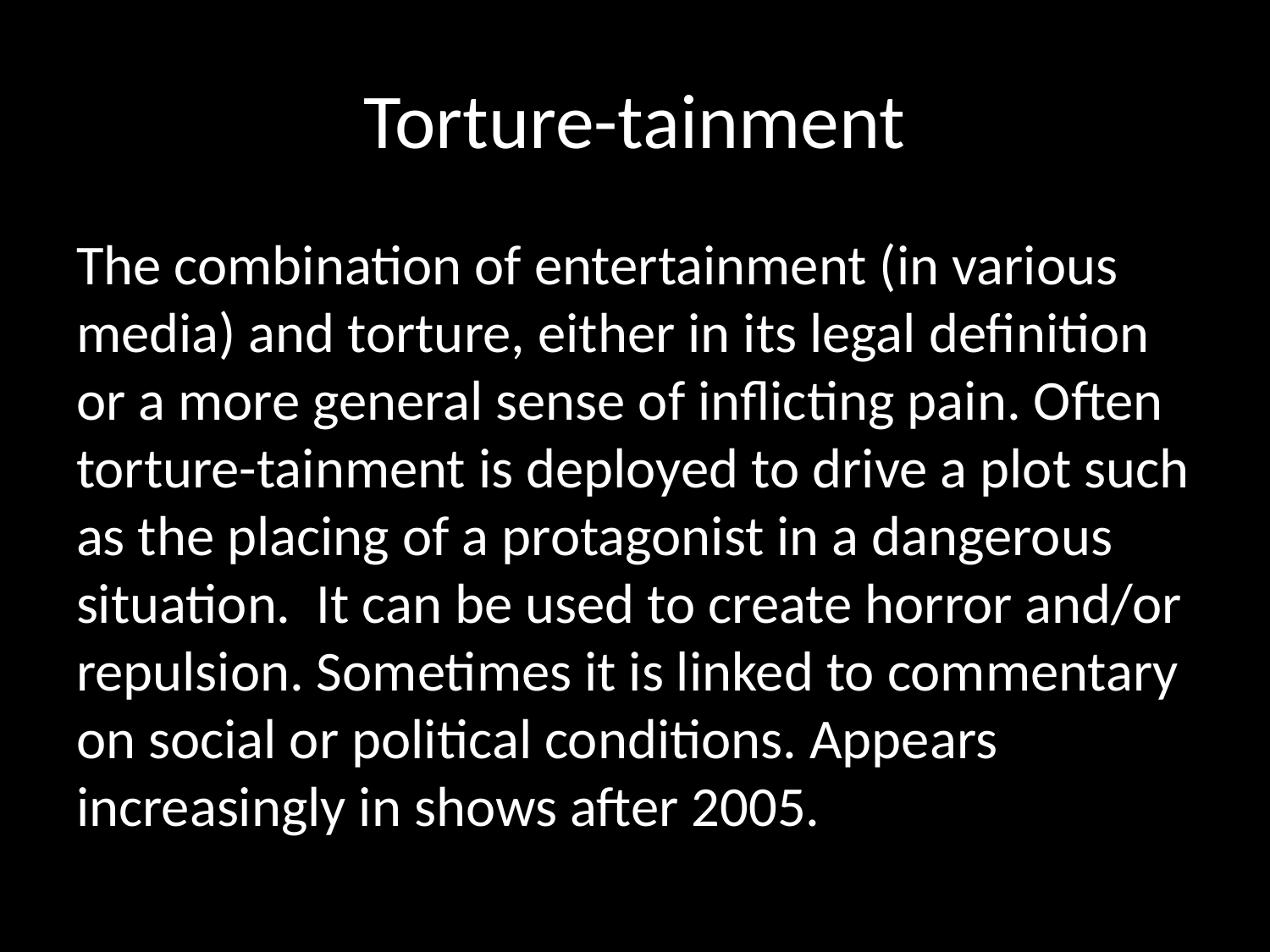

# Torture-tainment
The combination of entertainment (in various media) and torture, either in its legal definition or a more general sense of inflicting pain. Often torture-tainment is deployed to drive a plot such as the placing of a protagonist in a dangerous situation.  It can be used to create horror and/or repulsion. Sometimes it is linked to commentary on social or political conditions. Appears increasingly in shows after 2005.